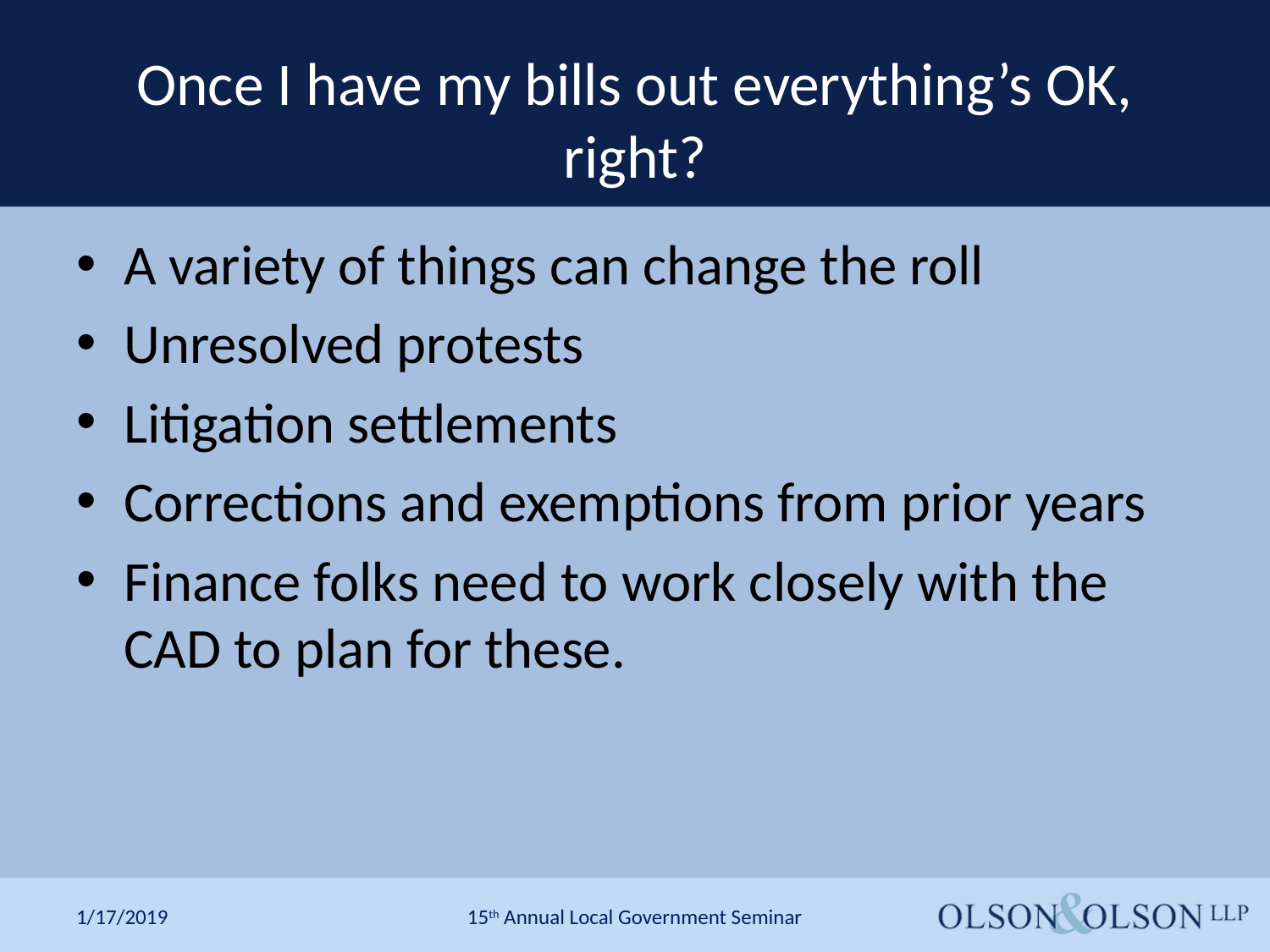

# Once I have my bills out everything’s OK, right?
A variety of things can change the roll
Unresolved protests
Litigation settlements
Corrections and exemptions from prior years
Finance folks need to work closely with the CAD to plan for these.
1/17/2019
15th Annual Local Government Seminar